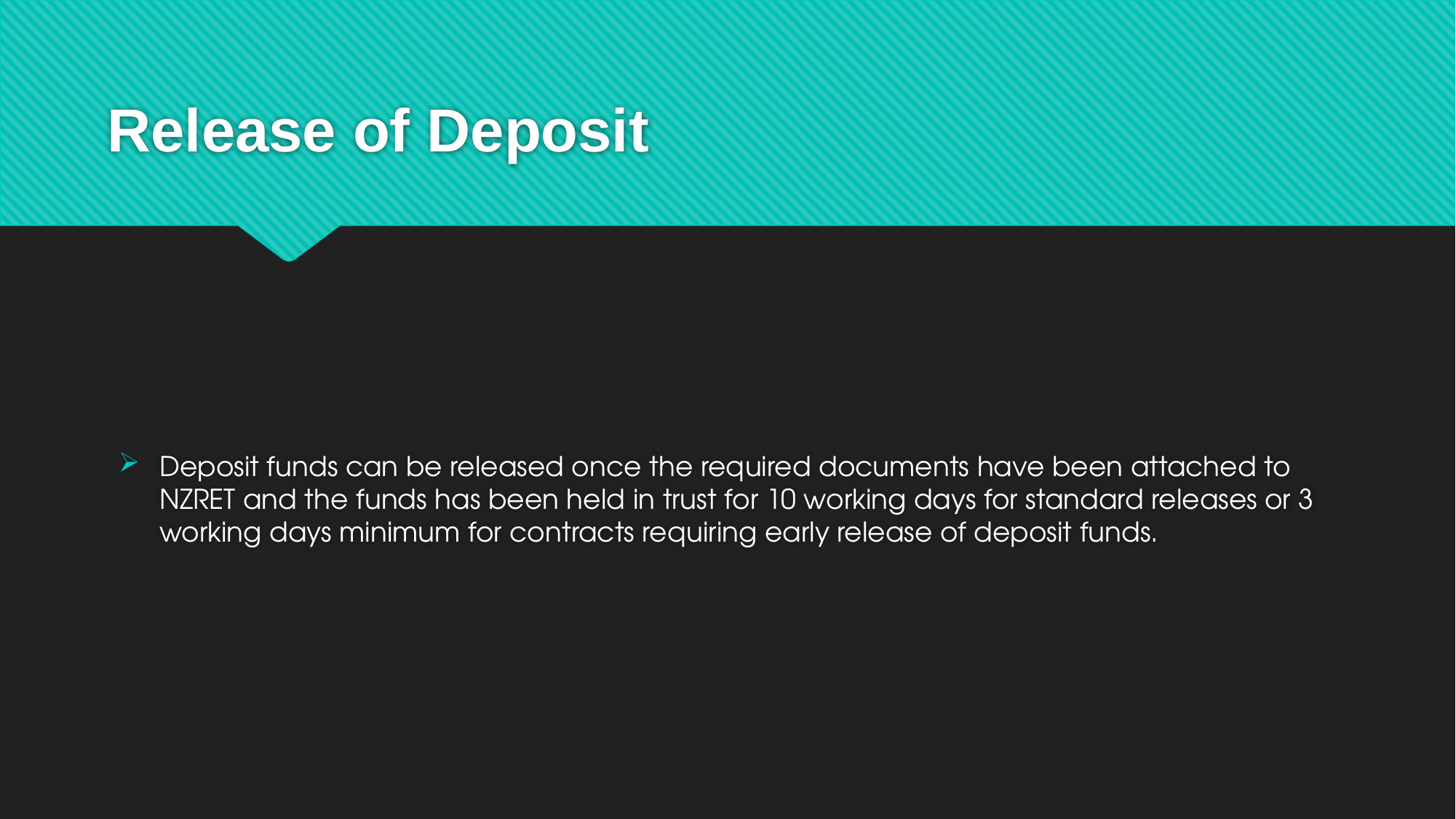

# Release of Deposit
Deposit funds can be released once the required documents have been attached to NZRET and the funds has been held in trust for 10 working days for standard releases or 3 working days minimum for contracts requiring early release of deposit funds.